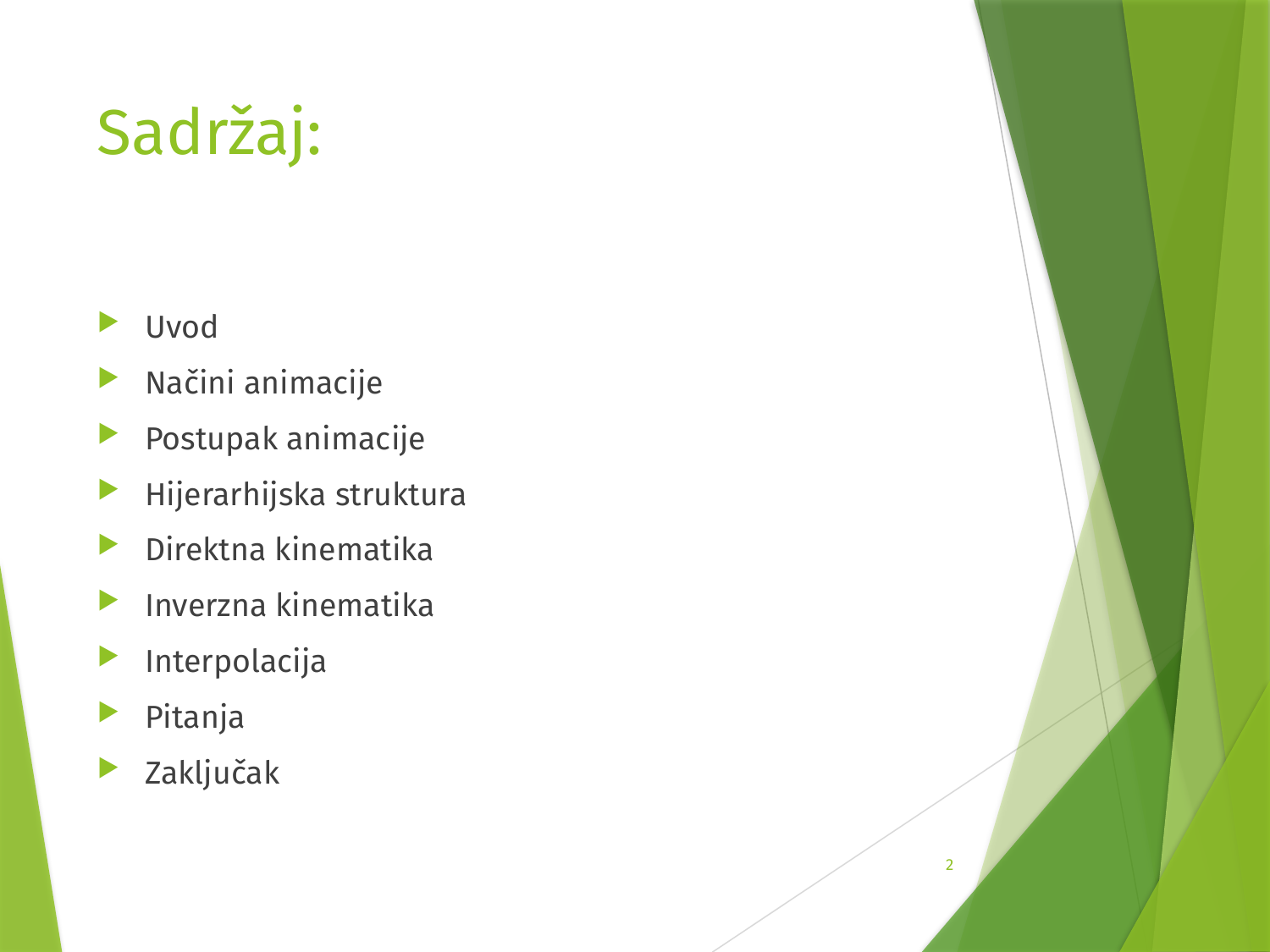

# Sadržaj:
Uvod
Načini animacije
Postupak animacije
Hijerarhijska struktura
Direktna kinematika
Inverzna kinematika
Interpolacija
Pitanja
Zaključak
2